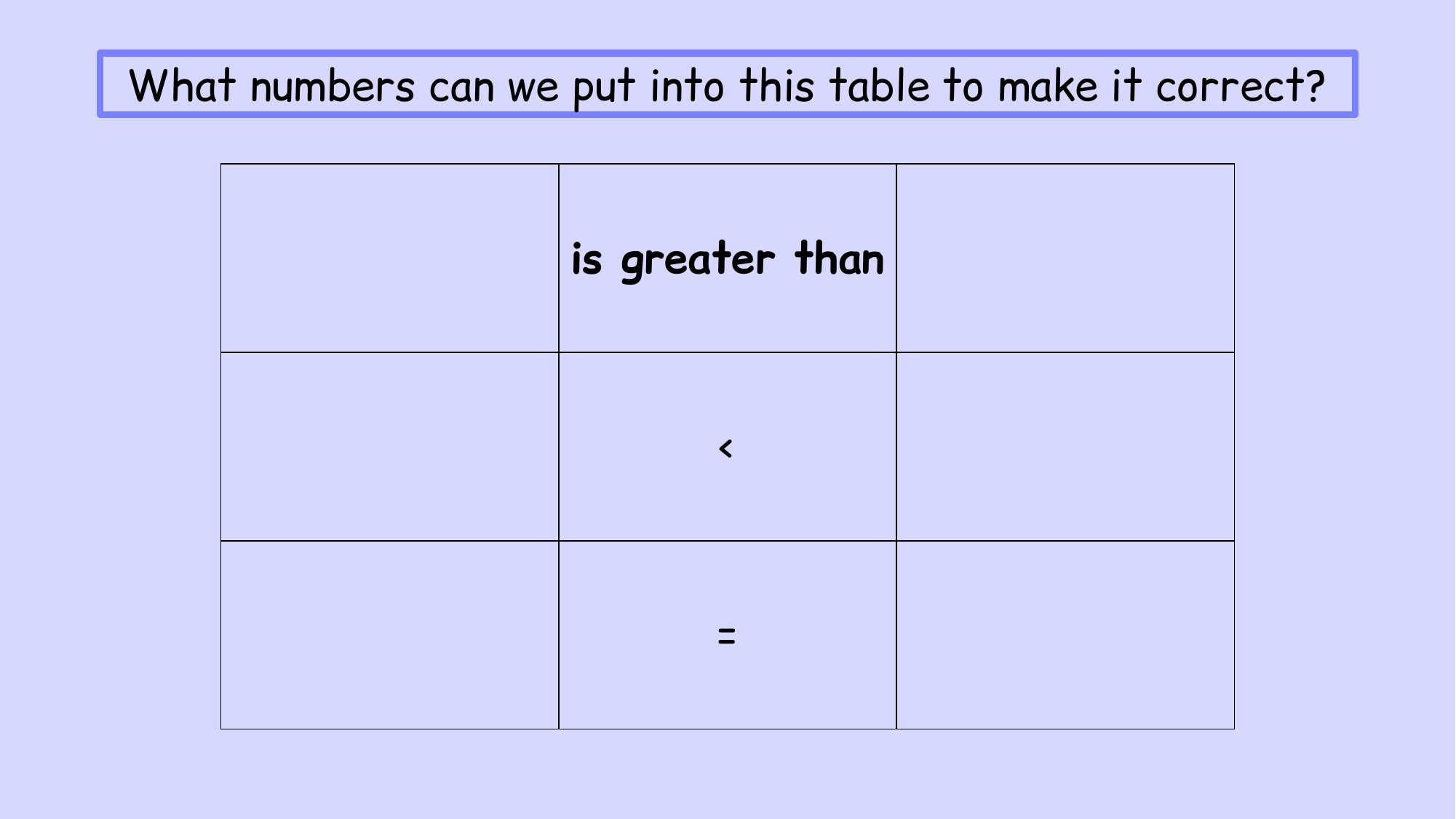

What numbers can we put into this table to make it correct?
|  | is greater than |  |
| --- | --- | --- |
|  | < |  |
|  | = |  |